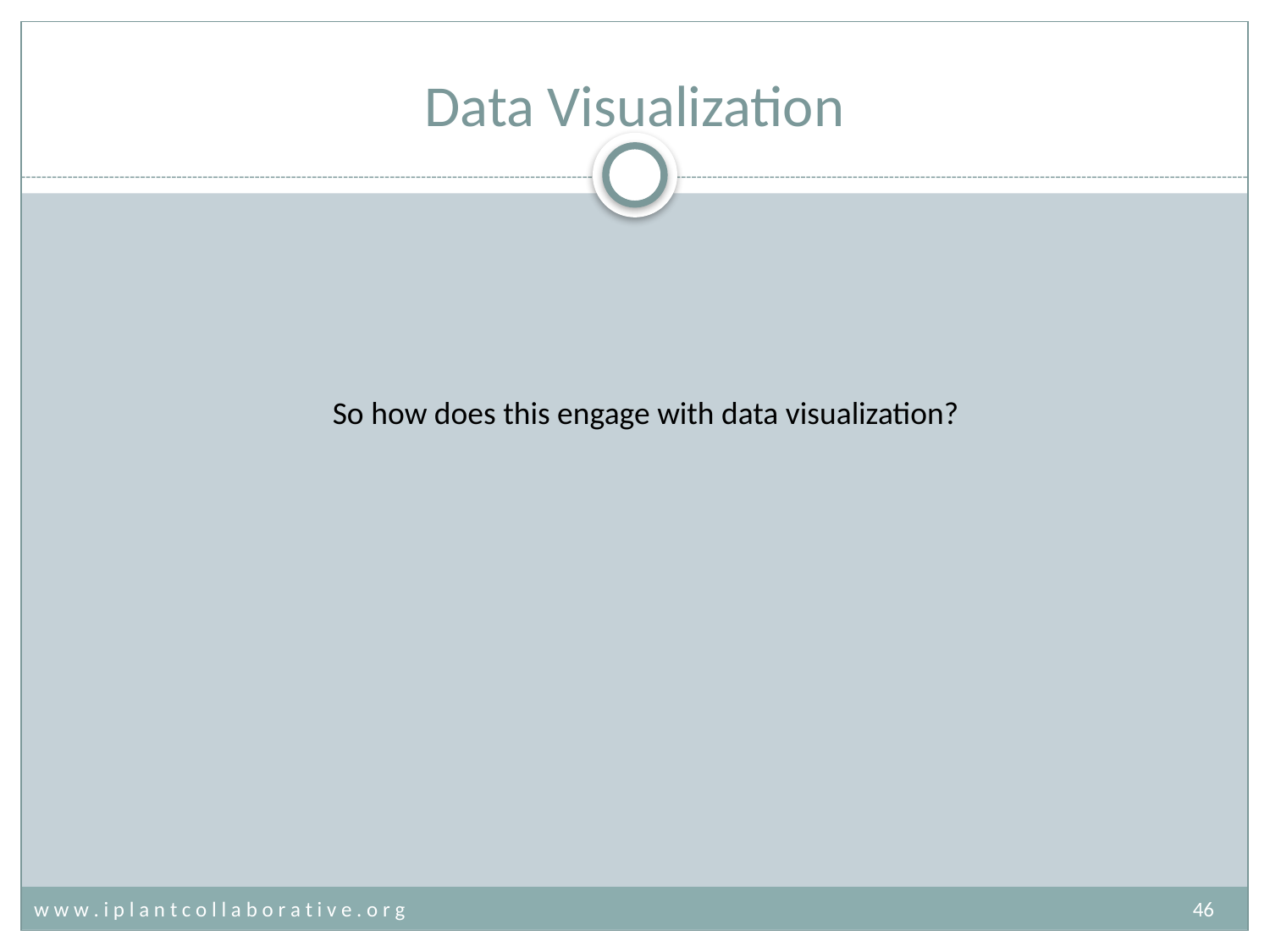

# Data Visualization
So how does this engage with data visualization?

w w w . i p l a n t c o l l a b o r a t i v e . o r g	46